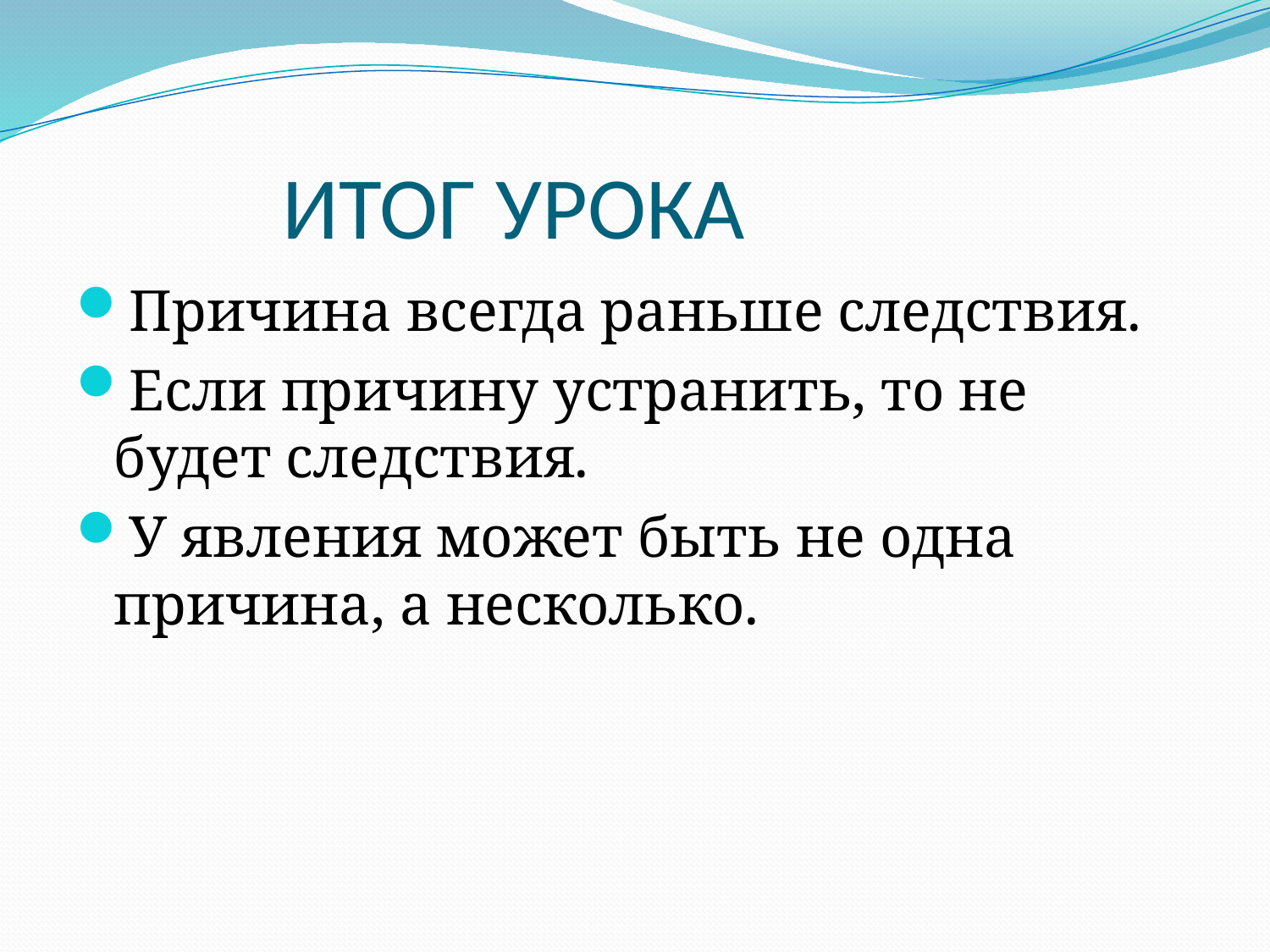

# ИТОГ УРОКА
Причина всегда раньше следствия.
Если причину устранить, то не будет следствия.
У явления может быть не одна причина, а несколько.